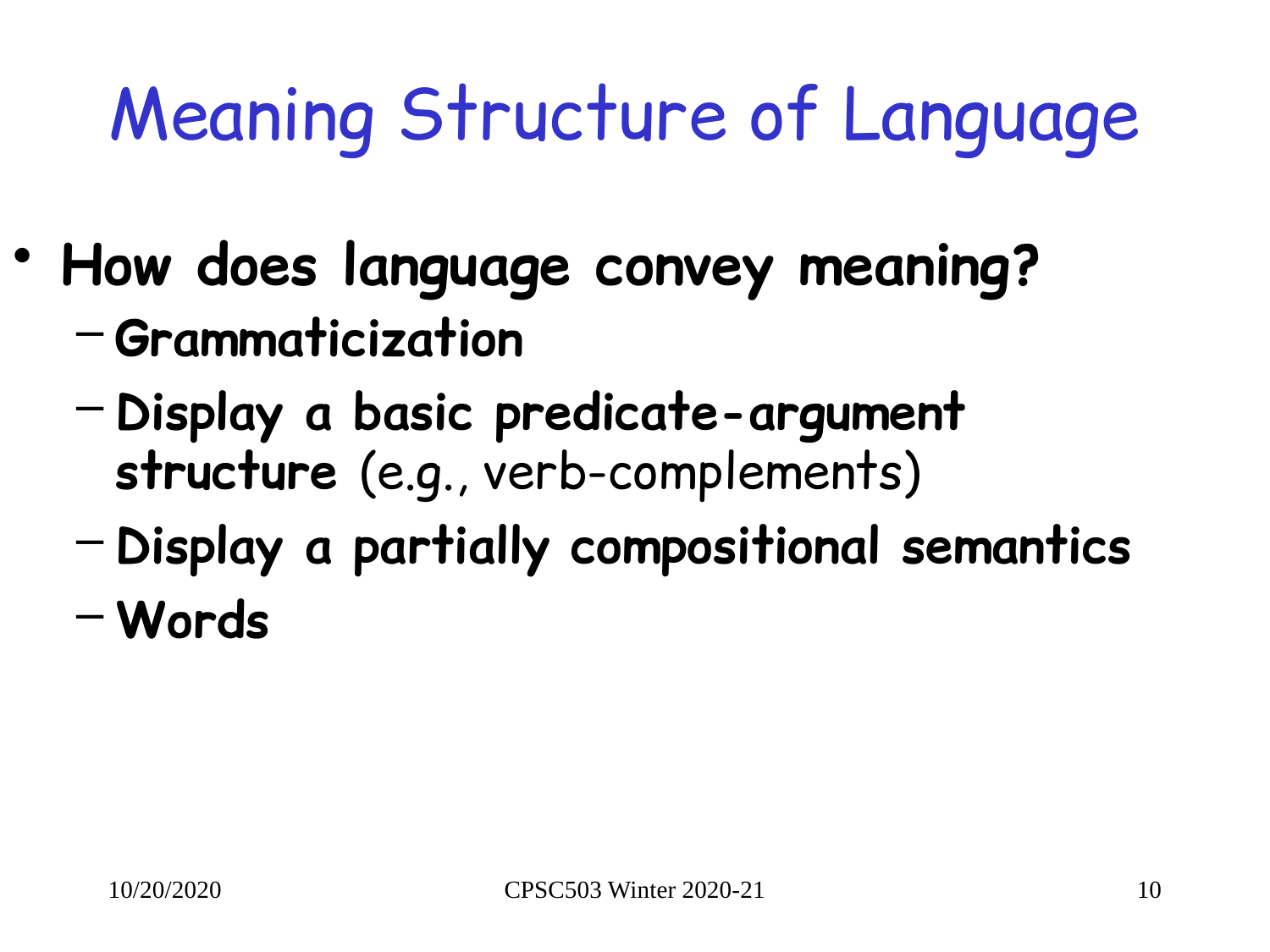

# Meaning Structure of Language
How does language convey meaning?
Grammaticization
Display a basic predicate-argument structure (e.g., verb-complements)
Display a partially compositional semantics
Words
10/20/2020
CPSC503 Winter 2020-21
10